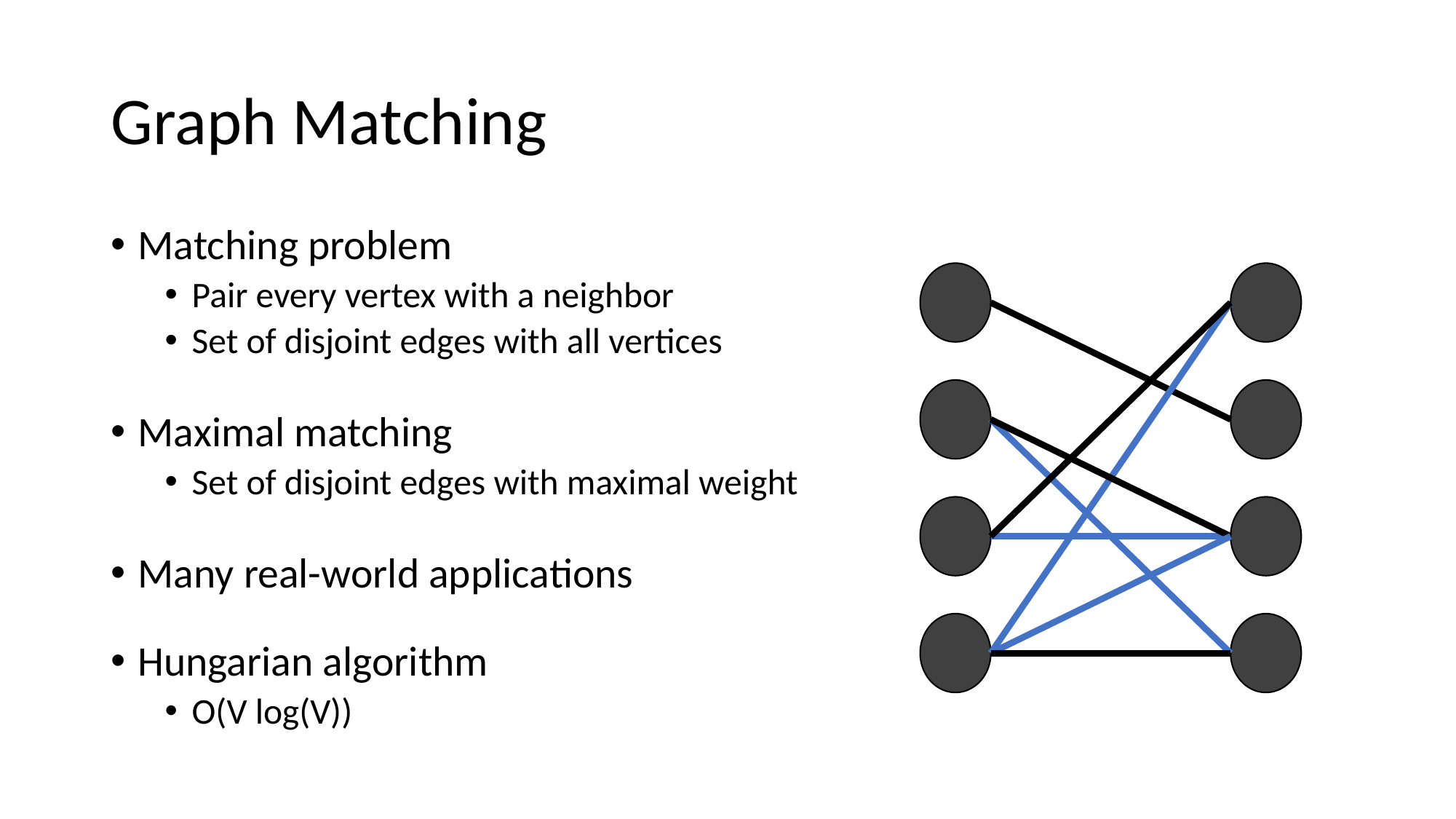

# Graph Matching
Matching problem
Pair every vertex with a neighbor
Set of disjoint edges with all vertices

Maximal matching
Set of disjoint edges with maximal weight

Many real-world applications

Hungarian algorithm
O(V log(V))